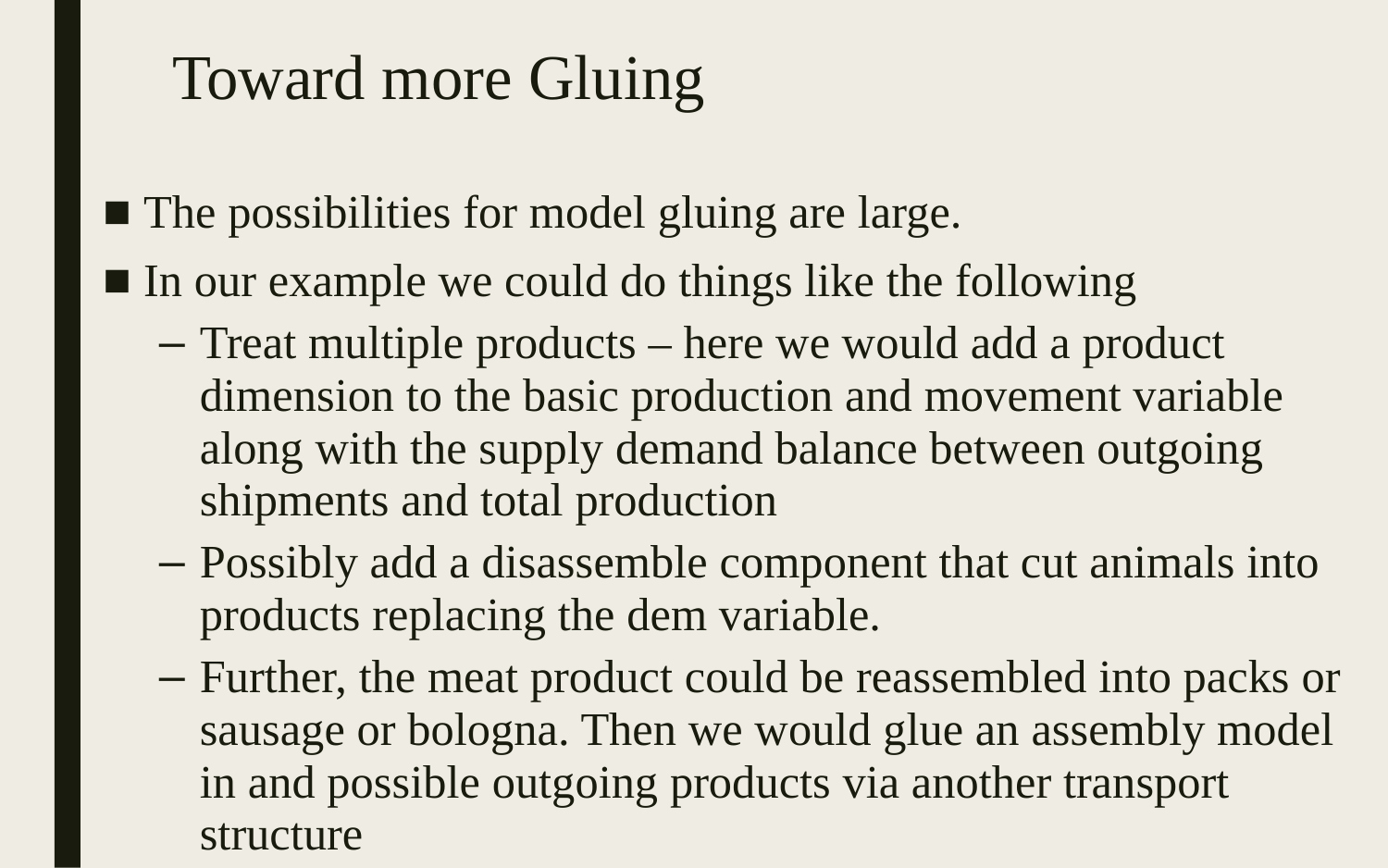

# Toward more Gluing
The possibilities for model gluing are large.
In our example we could do things like the following
Treat multiple products – here we would add a product dimension to the basic production and movement variable along with the supply demand balance between outgoing shipments and total production
Possibly add a disassemble component that cut animals into products replacing the dem variable.
Further, the meat product could be reassembled into packs or sausage or bologna. Then we would glue an assembly model in and possible outgoing products via another transport structure